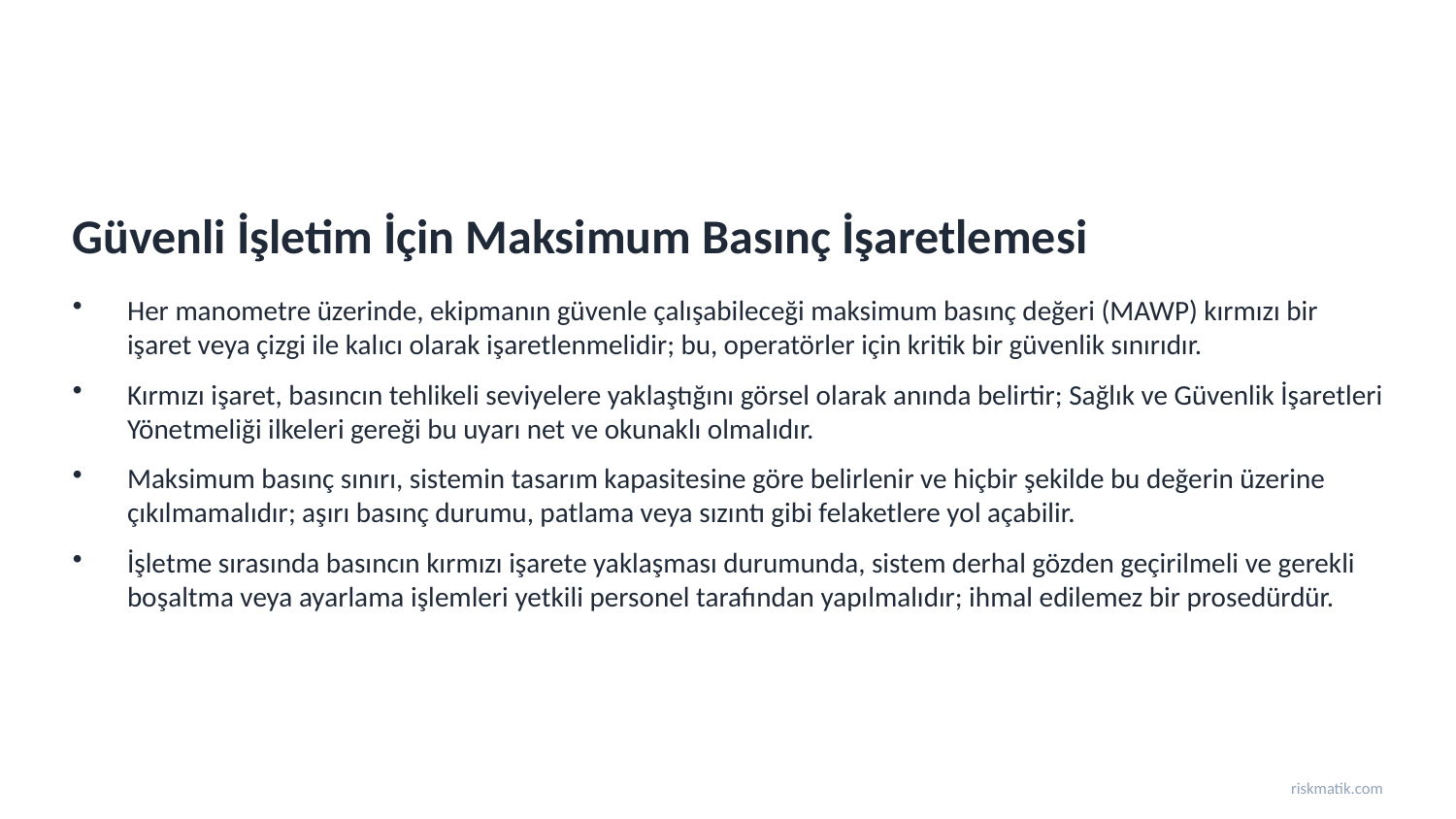

Güvenli İşletim İçin Maksimum Basınç İşaretlemesi
Her manometre üzerinde, ekipmanın güvenle çalışabileceği maksimum basınç değeri (MAWP) kırmızı bir işaret veya çizgi ile kalıcı olarak işaretlenmelidir; bu, operatörler için kritik bir güvenlik sınırıdır.
Kırmızı işaret, basıncın tehlikeli seviyelere yaklaştığını görsel olarak anında belirtir; Sağlık ve Güvenlik İşaretleri Yönetmeliği ilkeleri gereği bu uyarı net ve okunaklı olmalıdır.
Maksimum basınç sınırı, sistemin tasarım kapasitesine göre belirlenir ve hiçbir şekilde bu değerin üzerine çıkılmamalıdır; aşırı basınç durumu, patlama veya sızıntı gibi felaketlere yol açabilir.
İşletme sırasında basıncın kırmızı işarete yaklaşması durumunda, sistem derhal gözden geçirilmeli ve gerekli boşaltma veya ayarlama işlemleri yetkili personel tarafından yapılmalıdır; ihmal edilemez bir prosedürdür.
riskmatik.com